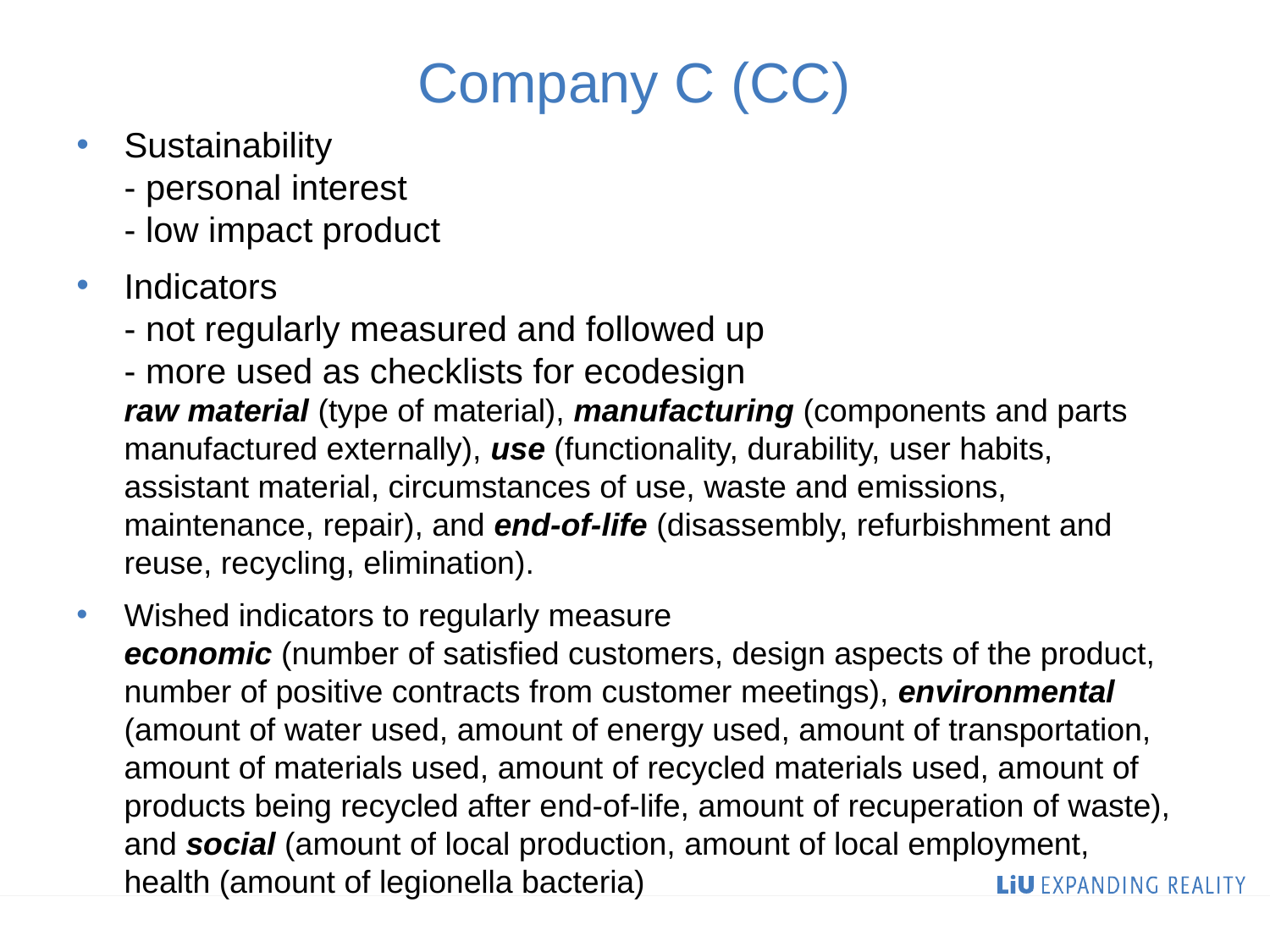

# Company C (CC)
Sustainability
- personal interest
- low impact product
Indicators
- not regularly measured and followed up
- more used as checklists for ecodesign
raw material (type of material), manufacturing (components and parts manufactured externally), use (functionality, durability, user habits, assistant material, circumstances of use, waste and emissions, maintenance, repair), and end-of-life (disassembly, refurbishment and reuse, recycling, elimination).
Wished indicators to regularly measure
economic (number of satisfied customers, design aspects of the product, number of positive contracts from customer meetings), environmental (amount of water used, amount of energy used, amount of transportation, amount of materials used, amount of recycled materials used, amount of products being recycled after end-of-life, amount of recuperation of waste), and social (amount of local production, amount of local employment, health (amount of legionella bacteria)